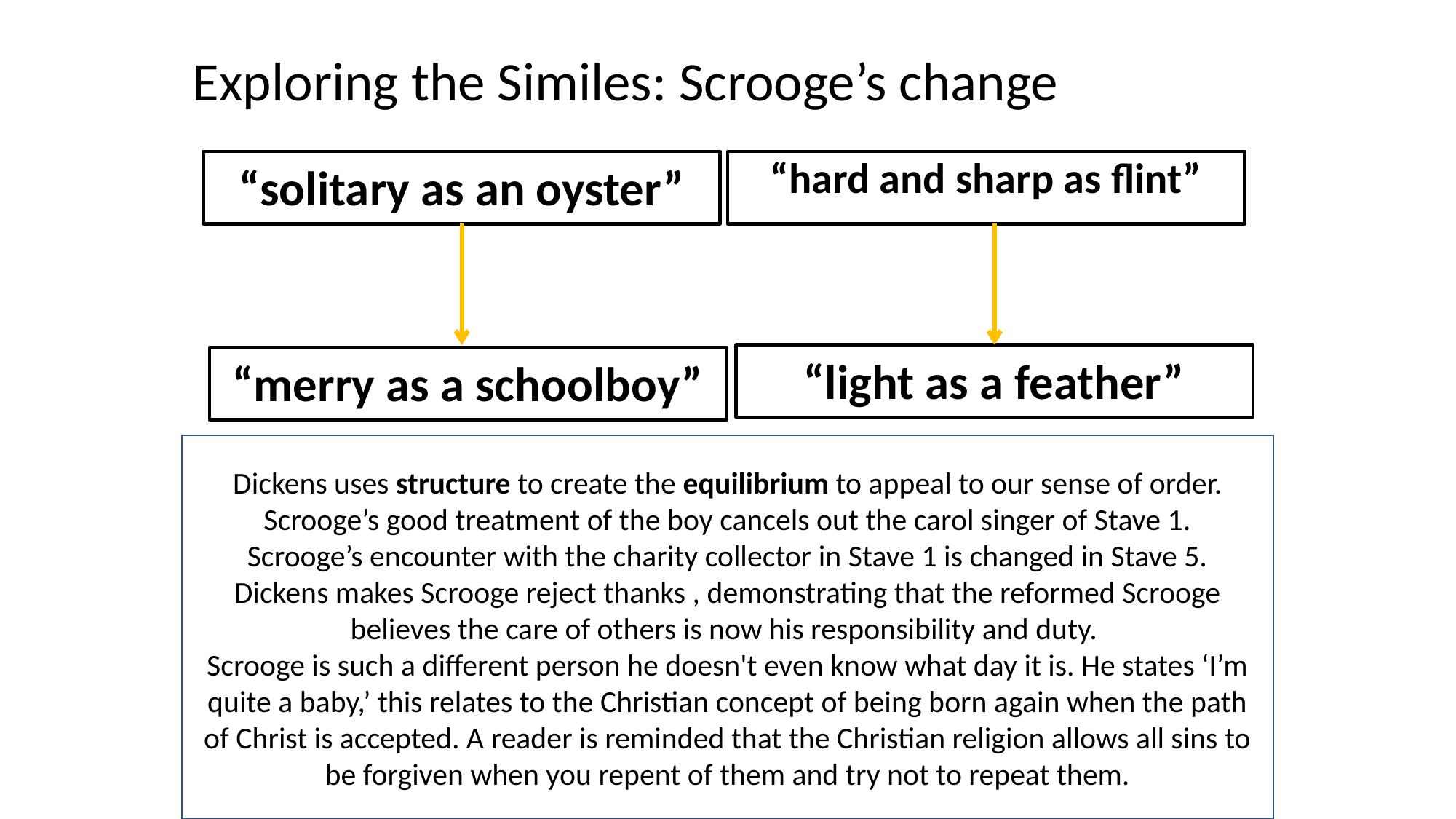

# Exploring the Similes: Scrooge’s change
“solitary as an oyster”
“hard and sharp as flint”
“light as a feather”
“merry as a schoolboy”
Dickens uses structure to create the equilibrium to appeal to our sense of order. Scrooge’s good treatment of the boy cancels out the carol singer of Stave 1.
Scrooge’s encounter with the charity collector in Stave 1 is changed in Stave 5.
Dickens makes Scrooge reject thanks , demonstrating that the reformed Scrooge believes the care of others is now his responsibility and duty.
Scrooge is such a different person he doesn't even know what day it is. He states ‘I’m quite a baby,’ this relates to the Christian concept of being born again when the path of Christ is accepted. A reader is reminded that the Christian religion allows all sins to be forgiven when you repent of them and try not to repeat them.
Key words:     epiphany            realisation           dispelled      climax            blithe
          surplus population             Total Abstinence Principle              Charactonym